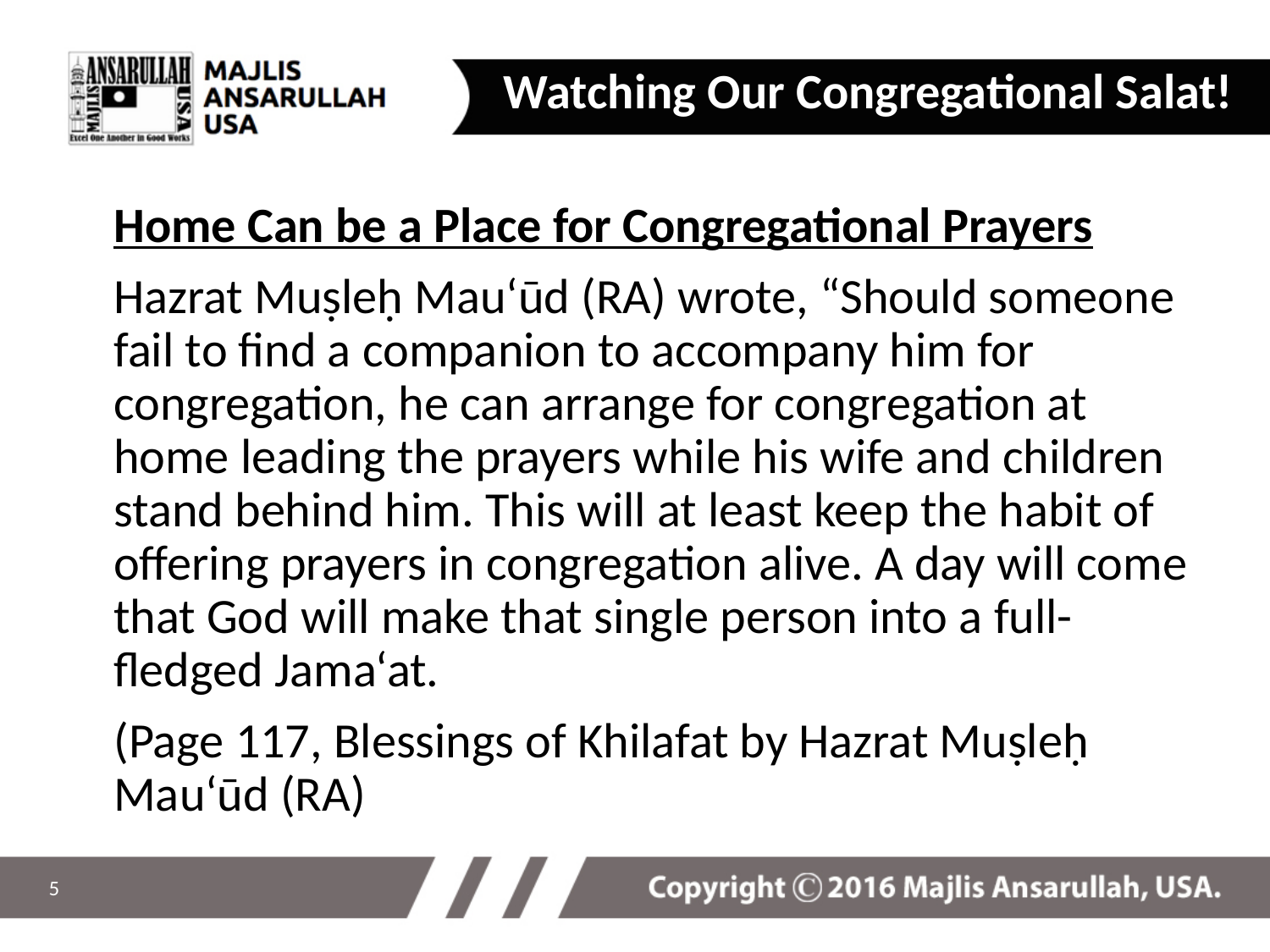

Watching Our Congregational Salat!
Home Can be a Place for Congregational Prayers
Hazrat Muṣleḥ Mau‘ūd (RA) wrote, “Should someone fail to find a companion to accompany him for congregation, he can arrange for congregation at home leading the prayers while his wife and children stand behind him. This will at least keep the habit of offering prayers in congregation alive. A day will come that God will make that single person into a full-fledged Jama‘at.
(Page 117, Blessings of Khilafat by Hazrat Muṣleḥ Mau‘ūd (RA)
5